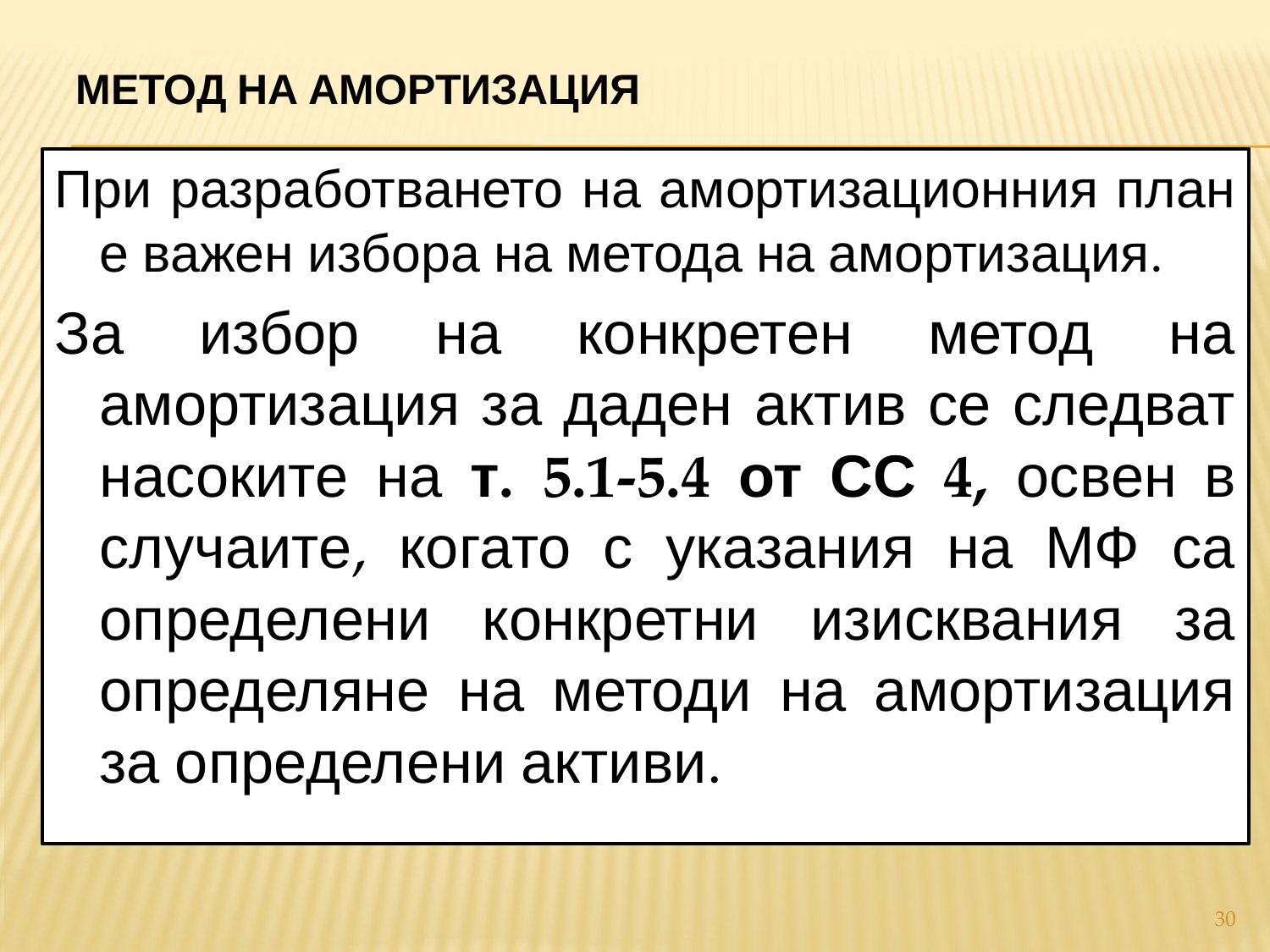

# Метод на амортизация
При разработването на амортизационния план е важен избора на метода на амортизация.
За избор на конкретен метод на амортизация за даден актив се следват насоките на т. 5.1-5.4 от СС 4, освен в случаите, когато с указания на МФ са определени конкретни изисквания за определяне на методи на амортизация за определени активи.

30